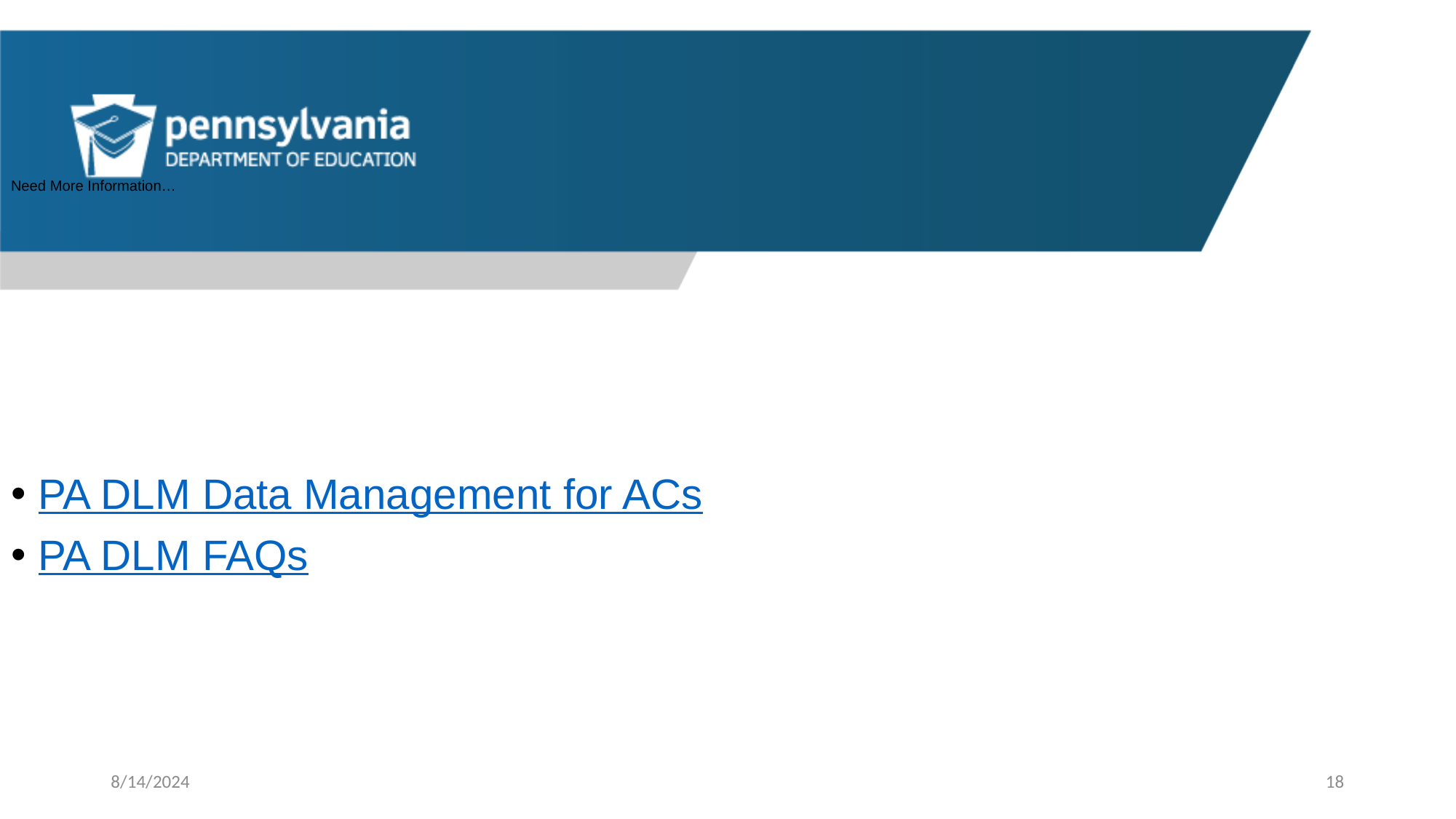

Need More Information…

PA DLM Data Management for ACs
PA DLM FAQs
8/14/2024
18